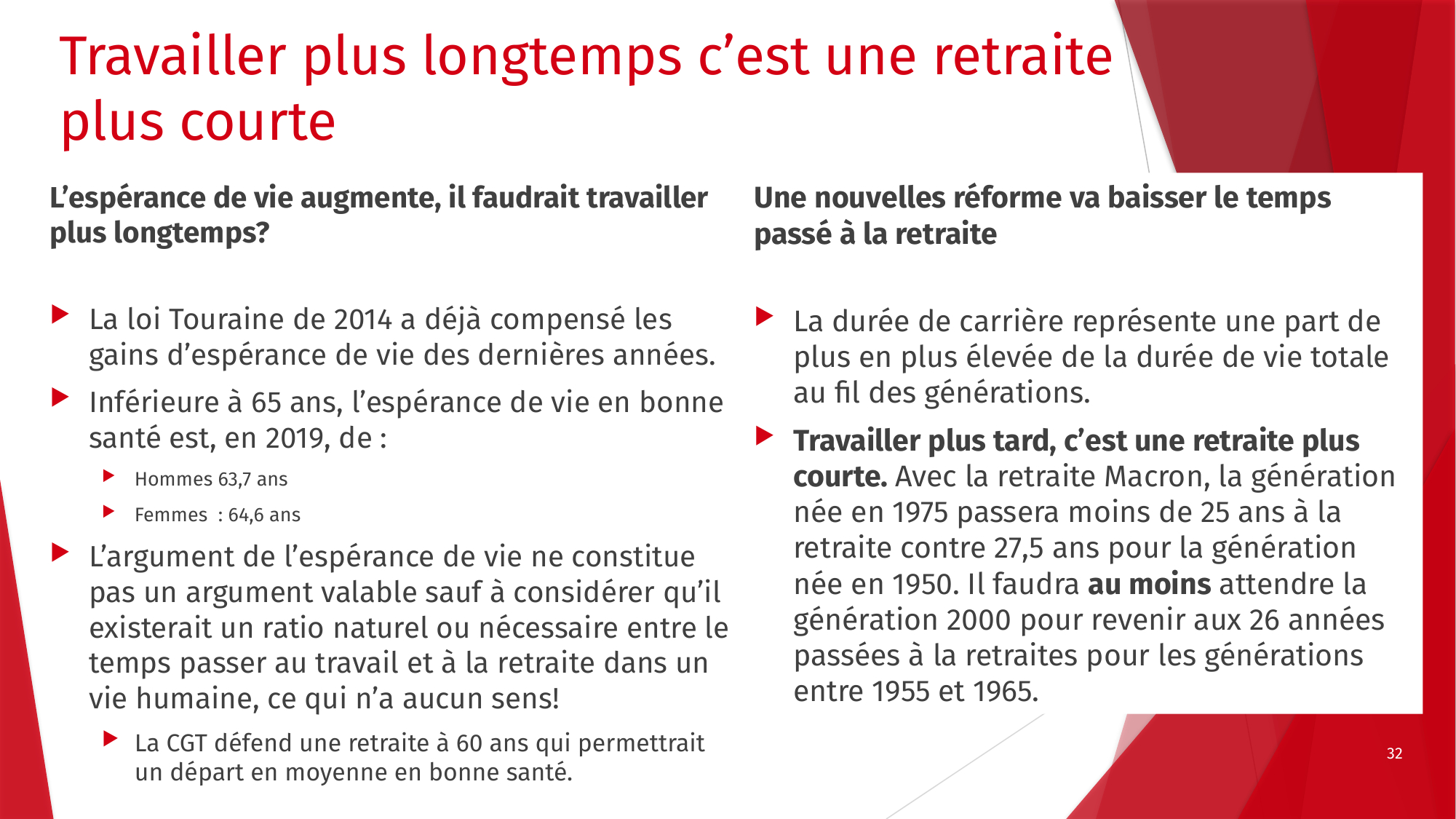

# Travailler plus longtemps c’est une retraite plus courte
L’espérance de vie augmente, il faudrait travailler plus longtemps?

La loi Touraine de 2014 a déjà compensé les gains d’espérance de vie des dernières années.
Inférieure à 65 ans, l’espérance de vie en bonne santé est, en 2019, de :
Hommes 63,7 ans
Femmes  : 64,6 ans
L’argument de l’espérance de vie ne constitue pas un argument valable sauf à considérer qu’il existerait un ratio naturel ou nécessaire entre le temps passer au travail et à la retraite dans un vie humaine, ce qui n’a aucun sens!
La CGT défend une retraite à 60 ans qui permettrait un départ en moyenne en bonne santé.
Une nouvelles réforme va baisser le temps passé à la retraite

La durée de carrière représente une part de plus en plus élevée de la durée de vie totale au fil des générations.
Travailler plus tard, c’est une retraite plus courte. Avec la retraite Macron, la génération née en 1975 passera moins de 25 ans à la retraite contre 27,5 ans pour la génération née en 1950. Il faudra au moins attendre la génération 2000 pour revenir aux 26 années passées à la retraites pour les générations entre 1955 et 1965.
32